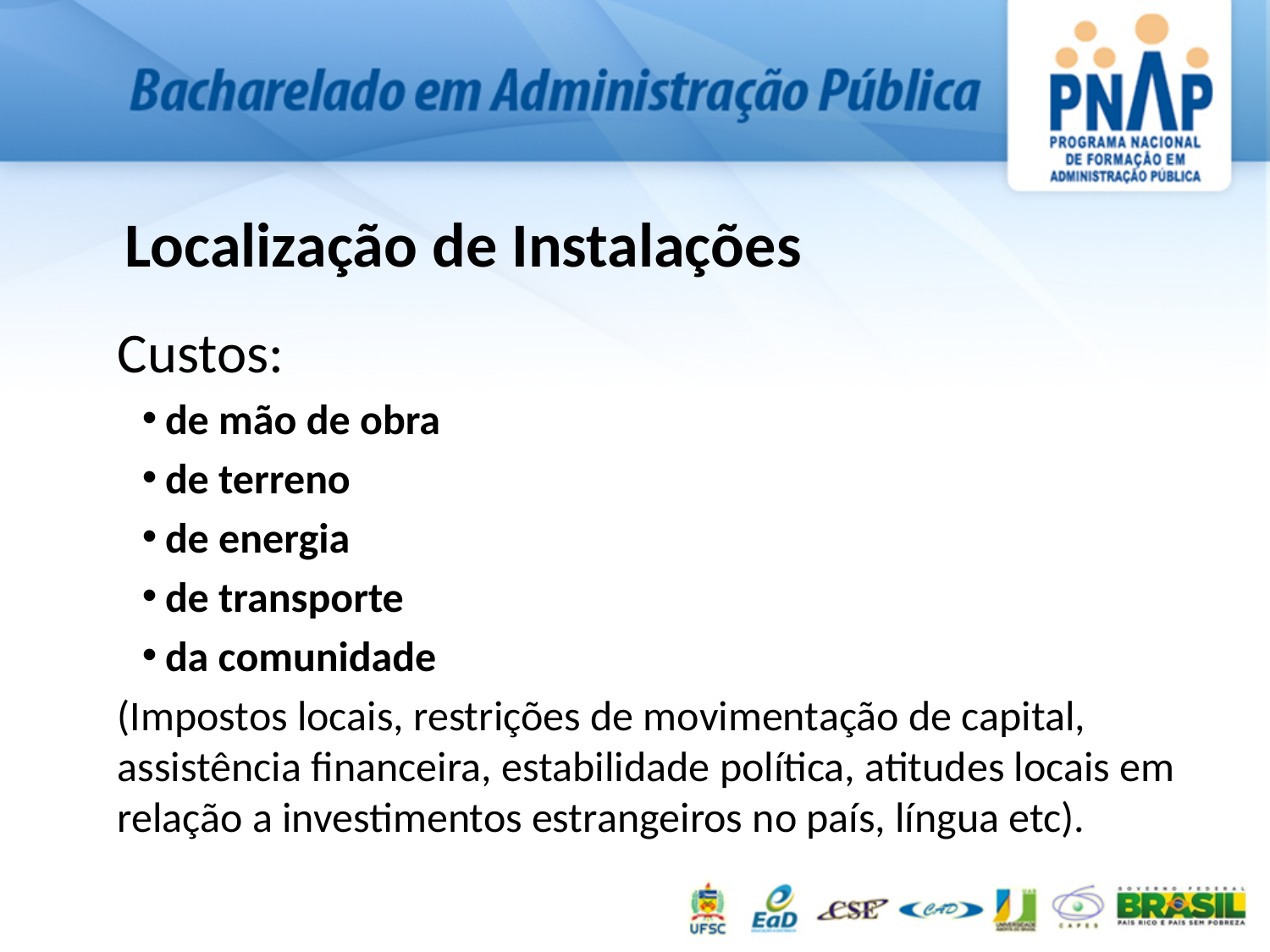

# Localização de Instalações
Custos:
de mão de obra
de terreno
de energia
de transporte
da comunidade
(Impostos locais, restrições de movimentação de capital, assistência financeira, estabilidade política, atitudes locais em relação a investimentos estrangeiros no país, língua etc).